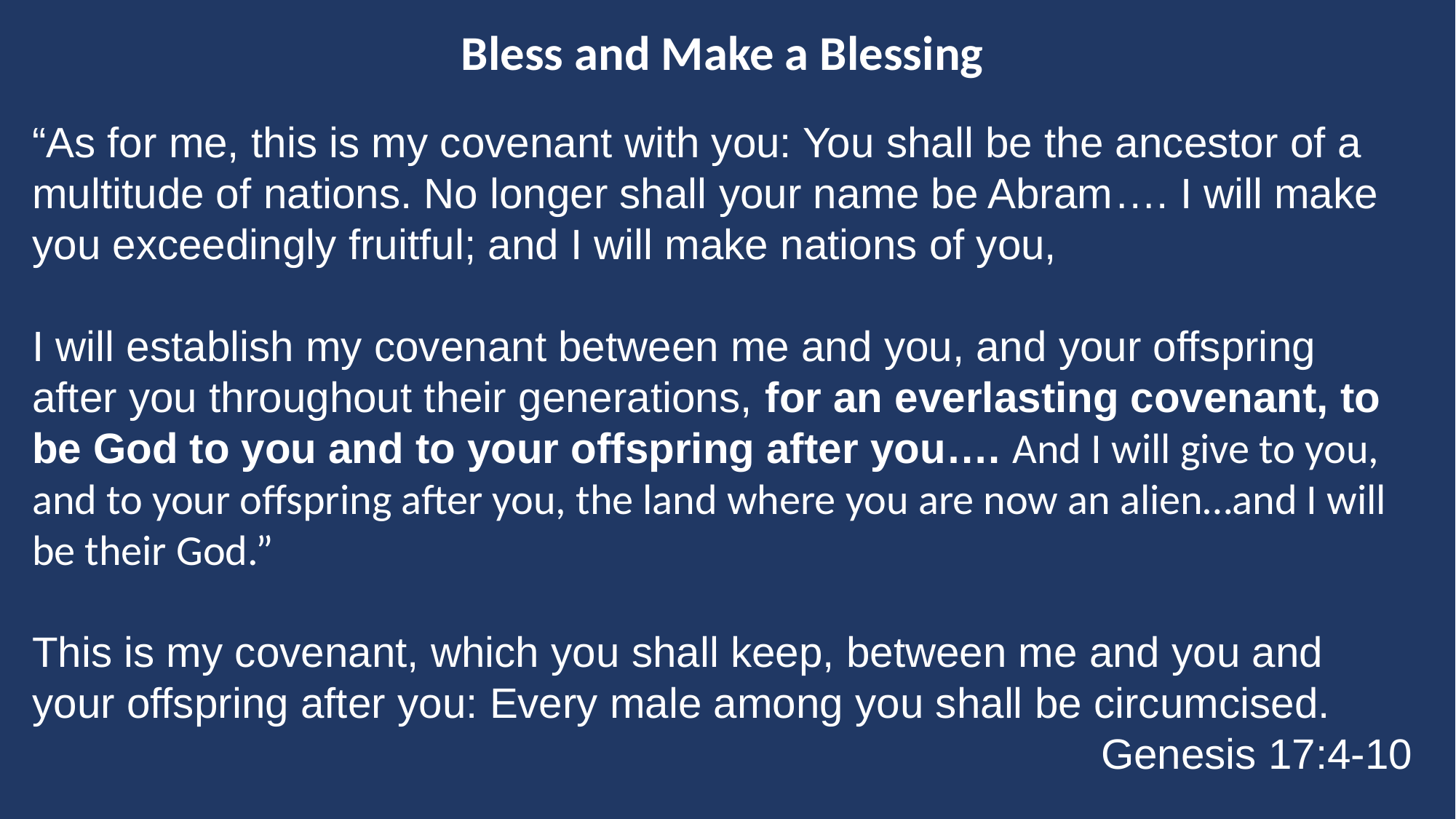

Bless and Make a Blessing
“As for me, this is my covenant with you: You shall be the ancestor of a multitude of nations. No longer shall your name be Abram…. I will make you exceedingly fruitful; and I will make nations of you,

I will establish my covenant between me and you, and your offspring after you throughout their generations, for an everlasting covenant, to be God to you and to your offspring after you…. And I will give to you, and to your offspring after you, the land where you are now an alien…and I will be their God.”

This is my covenant, which you shall keep, between me and you and your offspring after you: Every male among you shall be circumcised.
Genesis 17:4-10